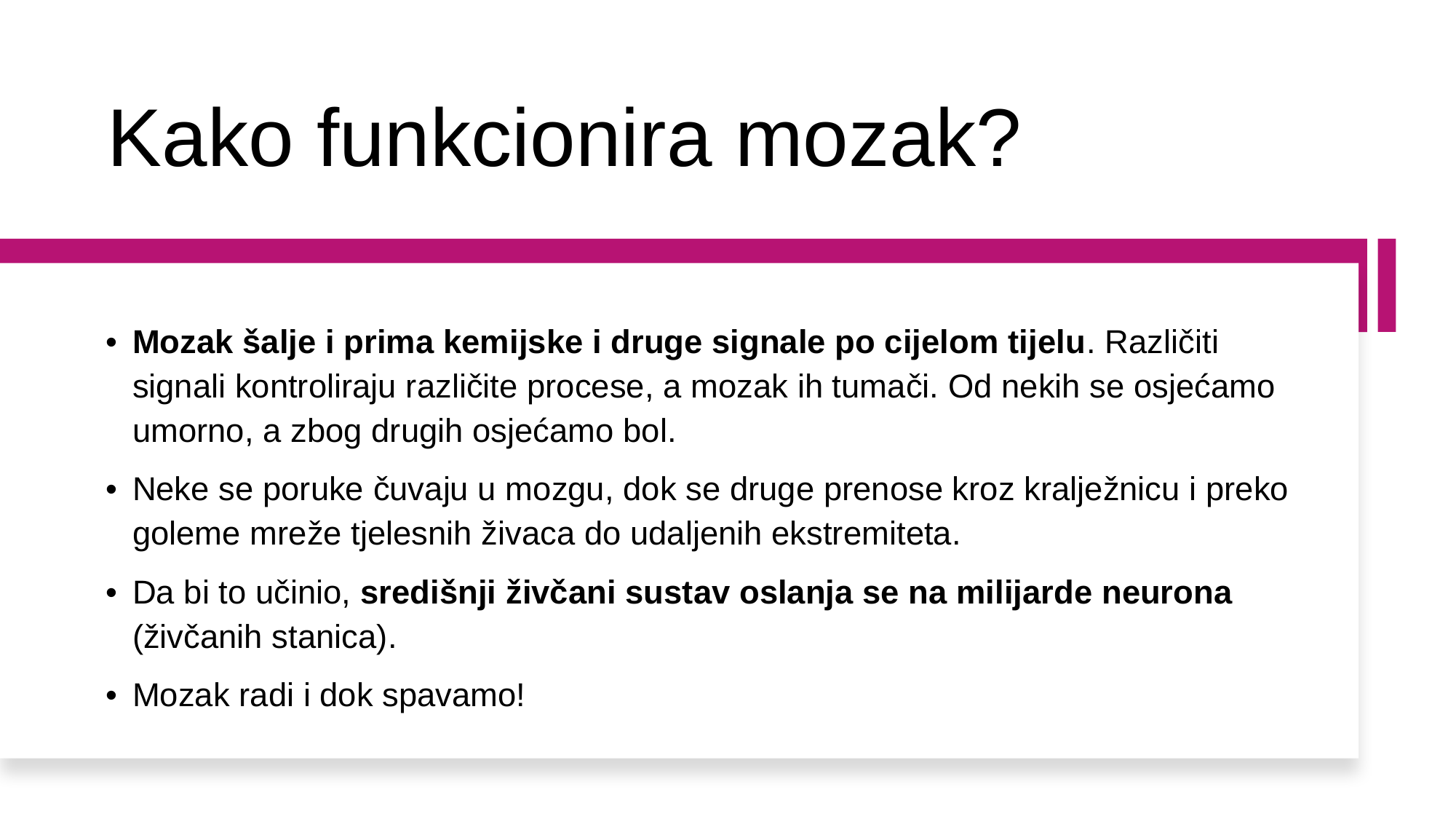

# Kako funkcionira mozak?

Mozak šalje i prima kemijske i druge signale po cijelom tijelu. Različiti signali kontroliraju različite procese, a mozak ih tumači. Od nekih se osjećamo umorno, a zbog drugih osjećamo bol.
Neke se poruke čuvaju u mozgu, dok se druge prenose kroz kralježnicu i preko goleme mreže tjelesnih živaca do udaljenih ekstremiteta.
Da bi to učinio, središnji živčani sustav oslanja se na milijarde neurona (živčanih stanica).
Mozak radi i dok spavamo!